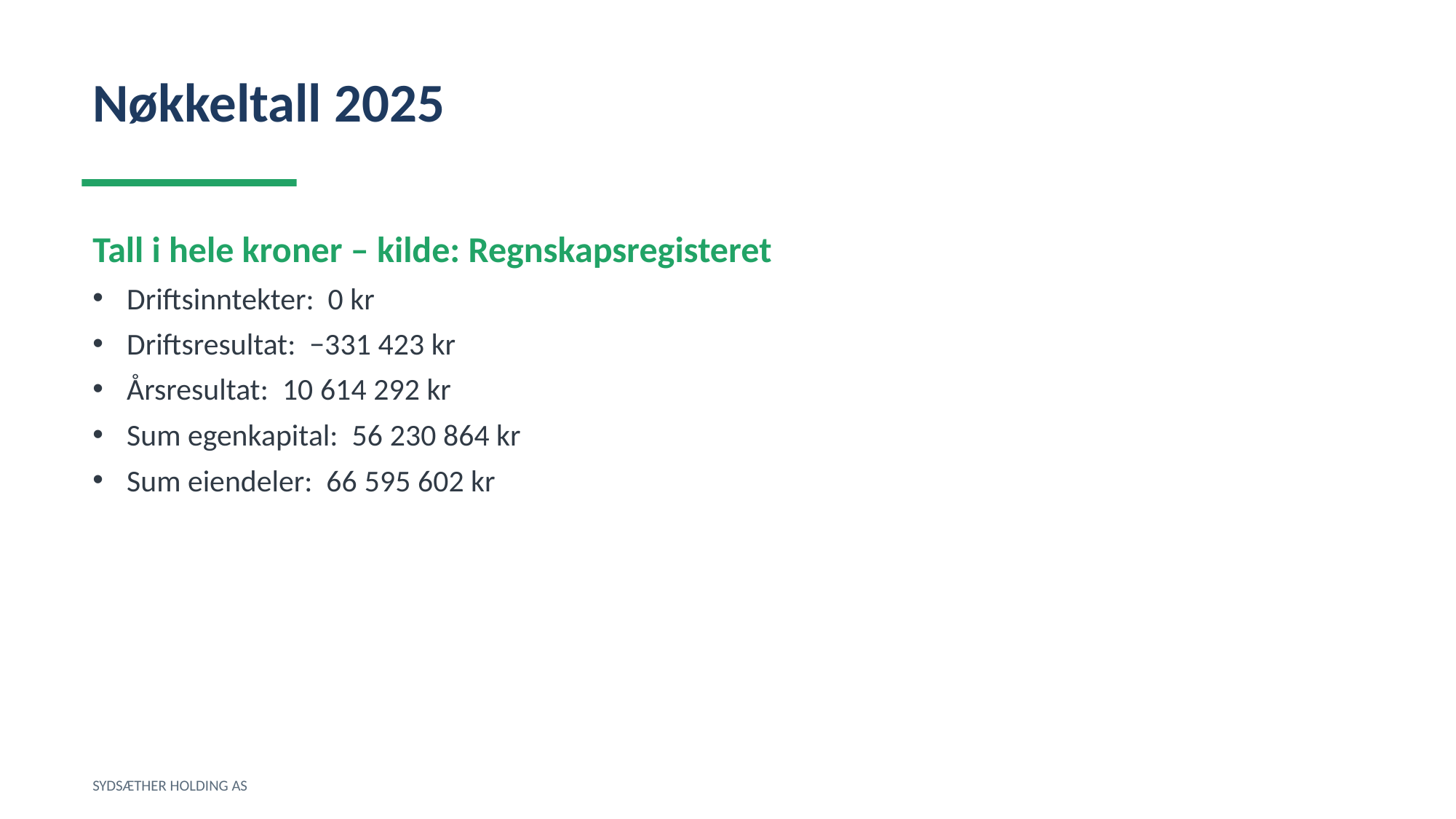

Nøkkeltall 2025

Tall i hele kroner – kilde: Regnskapsregisteret
Driftsinntekter:  0 kr
Driftsresultat:  −331 423 kr
Årsresultat:  10 614 292 kr
Sum egenkapital:  56 230 864 kr
Sum eiendeler:  66 595 602 kr
SYDSÆTHER HOLDING AS